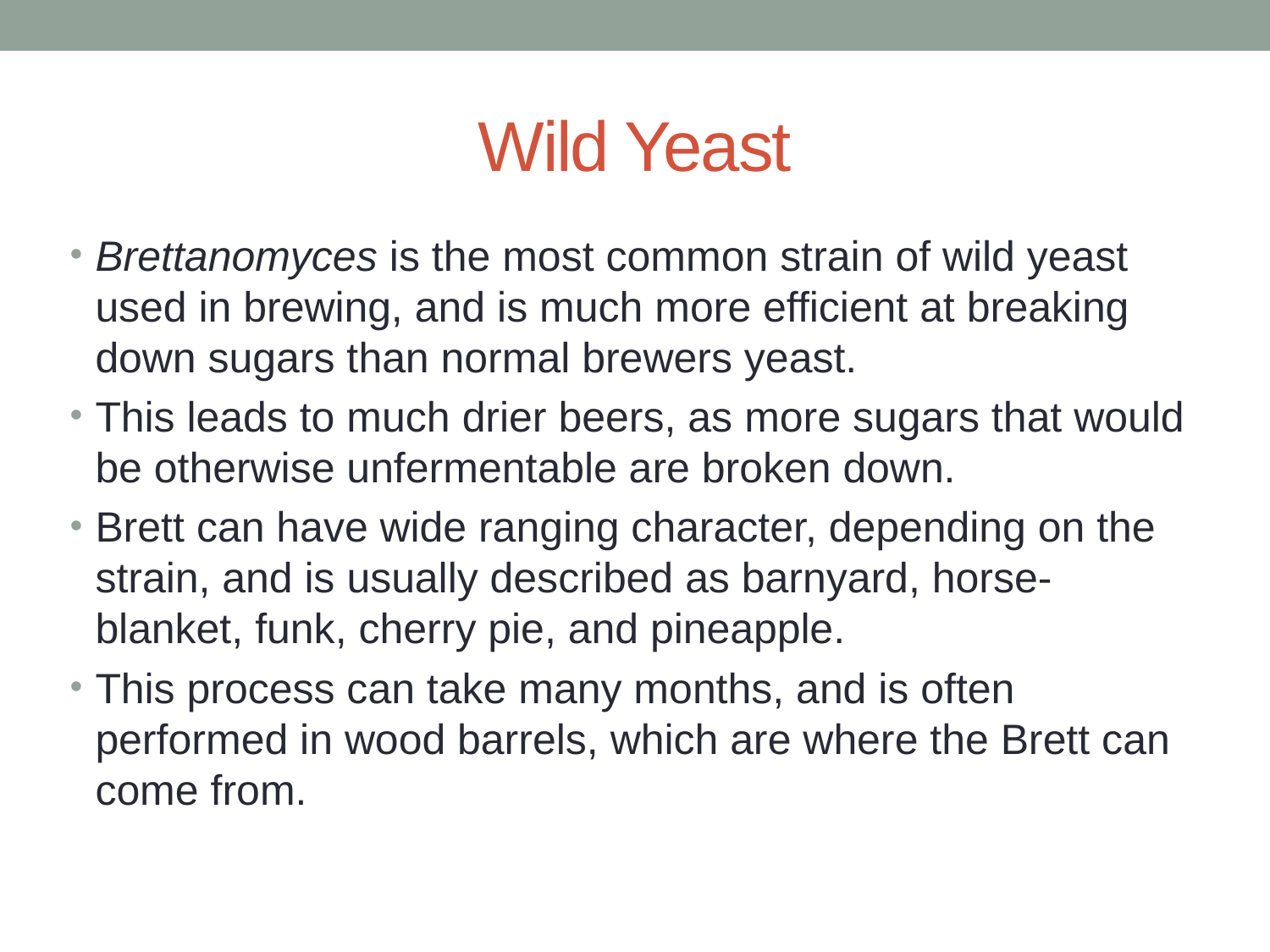

# Wild Yeast
Brettanomyces is the most common strain of wild yeast used in brewing, and is much more efficient at breaking down sugars than normal brewers yeast.
This leads to much drier beers, as more sugars that would be otherwise unfermentable are broken down.
Brett can have wide ranging character, depending on the strain, and is usually described as barnyard, horse-blanket, funk, cherry pie, and pineapple.
This process can take many months, and is often performed in wood barrels, which are where the Brett can come from.